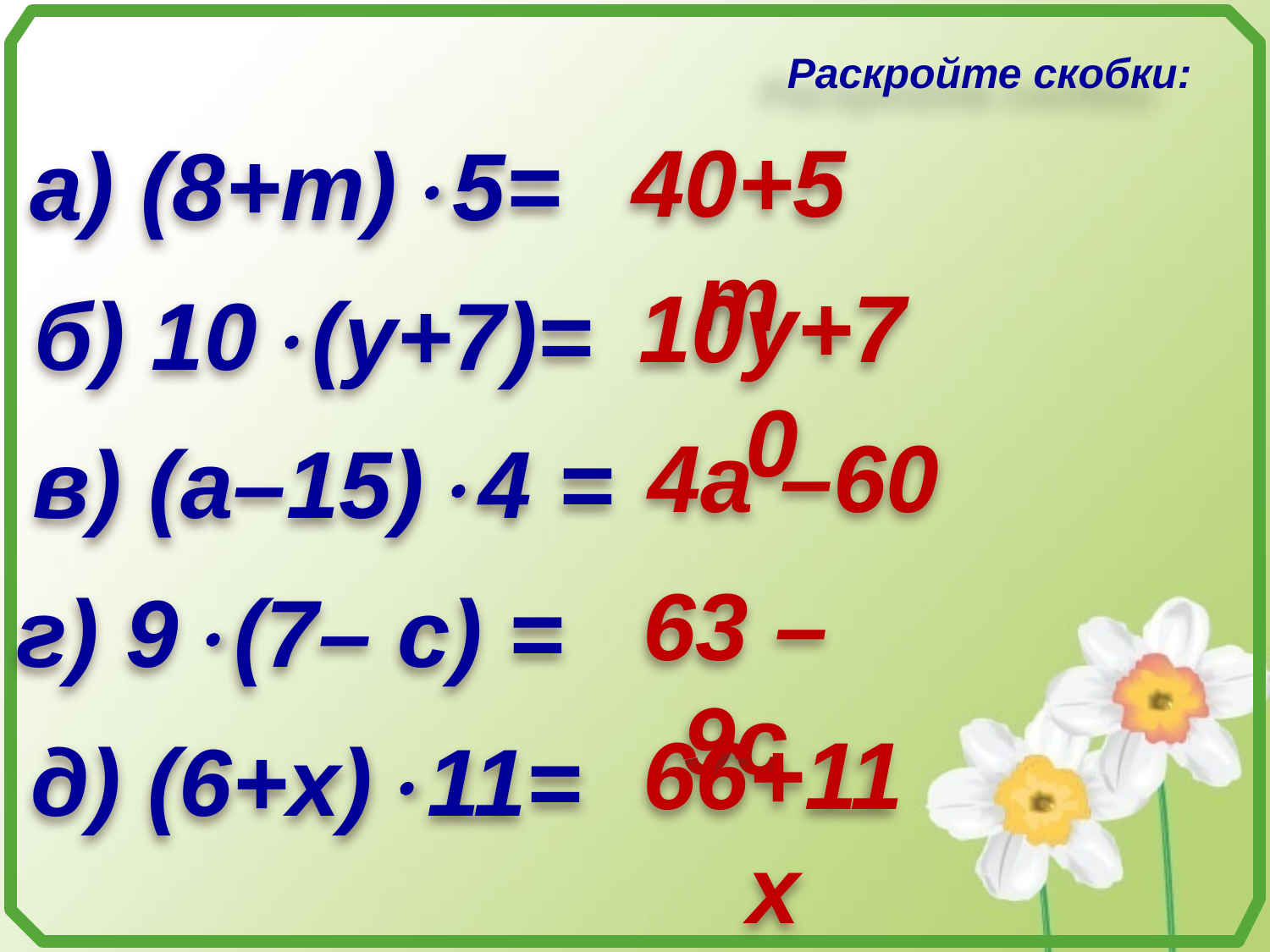

Раскройте скобки:
40+5т
а) (8+т)⋅5=
10у+70
б) 10⋅(у+7)=
4а –60
в) (а–15)⋅4 =
63 – 9с
г) 9⋅(7– с) =
66+11х
д) (6+х)⋅11=